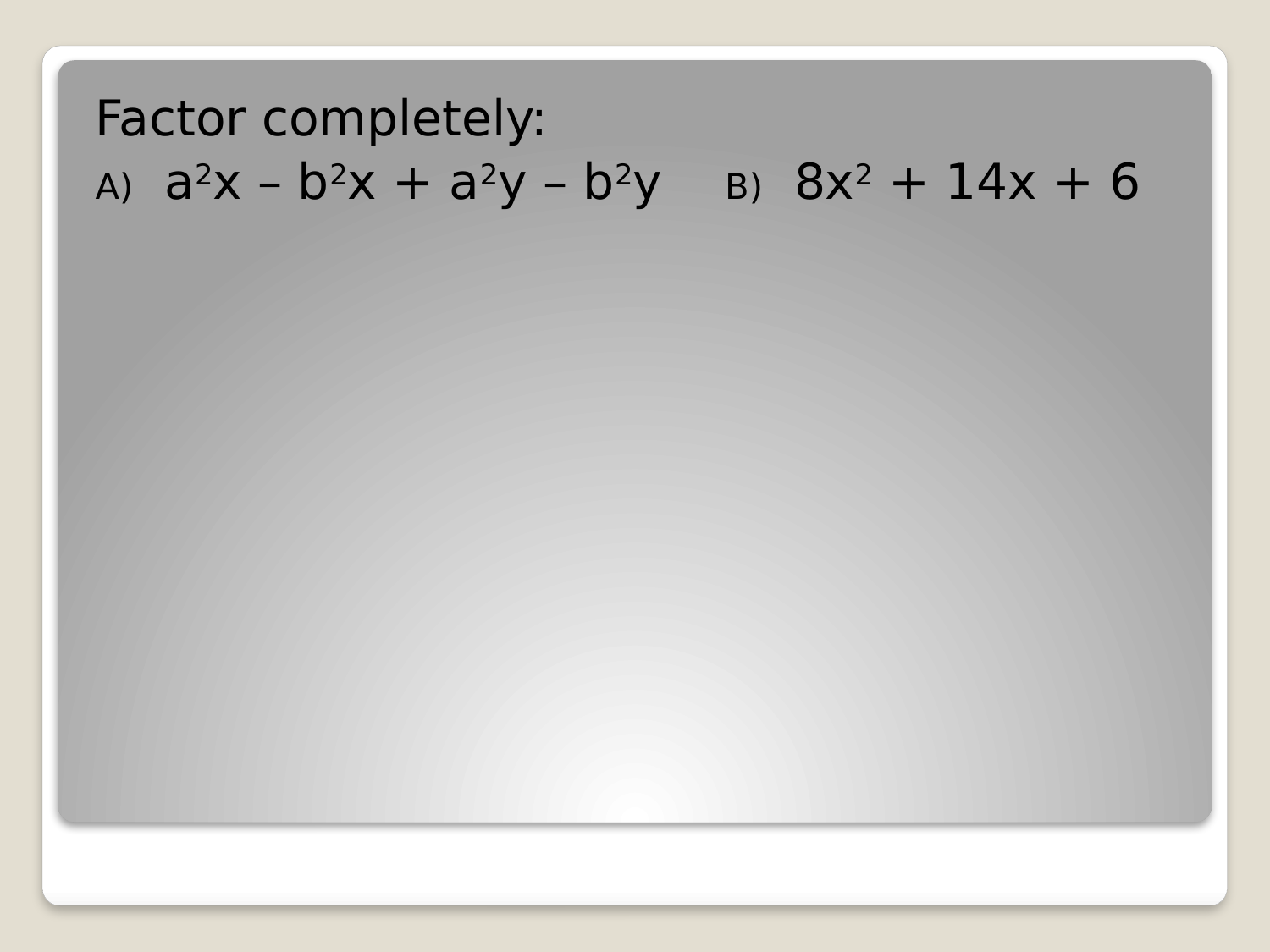

Factor completely:
A)  a2x – b2x + a2y – b2y    B)  8x2 + 14x + 6